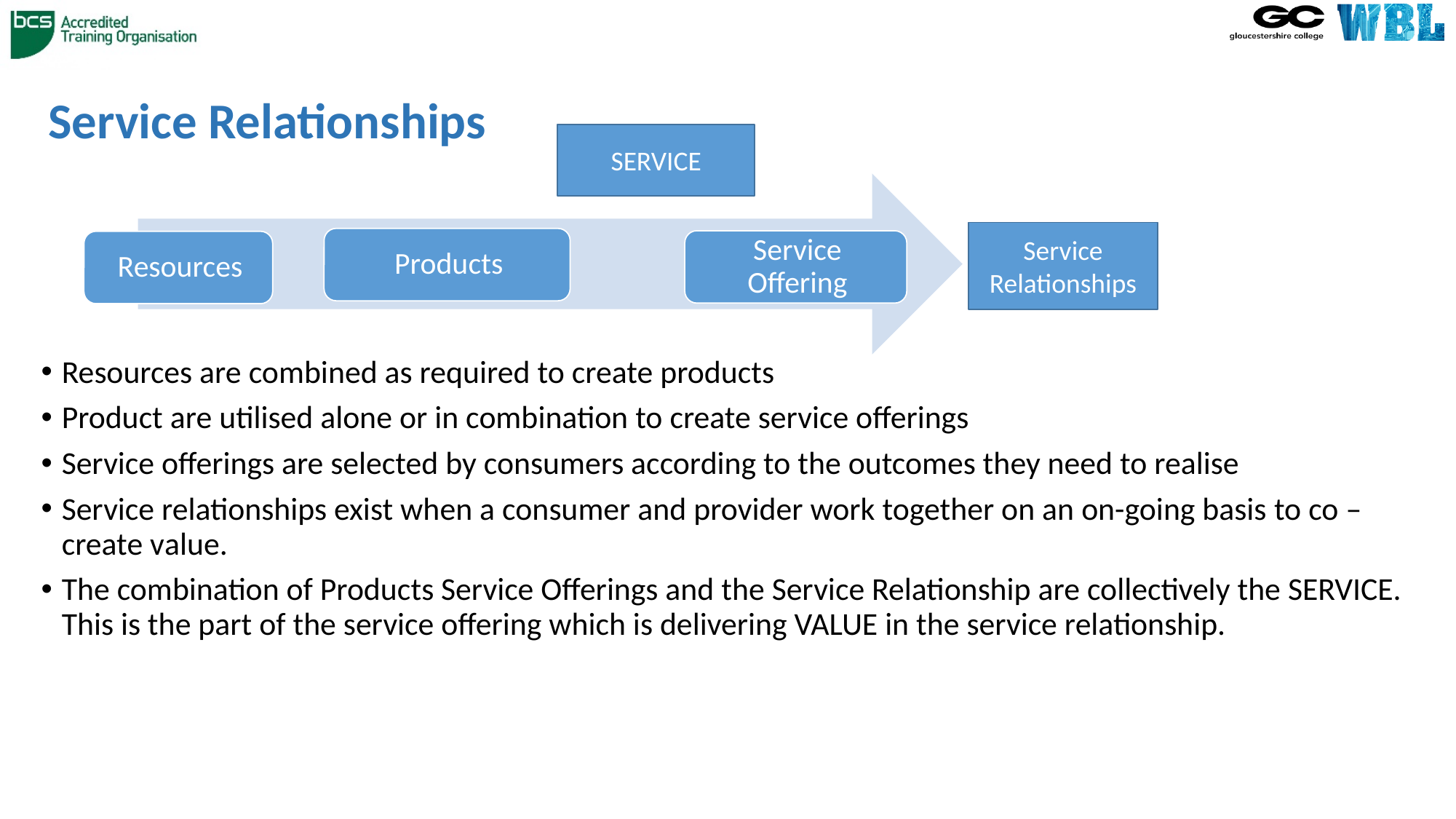

# Service Relationships
SERVICE
Resources
Products
Service Offering
Service Relationships
Resources are combined as required to create products
Product are utilised alone or in combination to create service offerings
Service offerings are selected by consumers according to the outcomes they need to realise
Service relationships exist when a consumer and provider work together on an on-going basis to co – create value.
The combination of Products Service Offerings and the Service Relationship are collectively the SERVICE. This is the part of the service offering which is delivering VALUE in the service relationship.